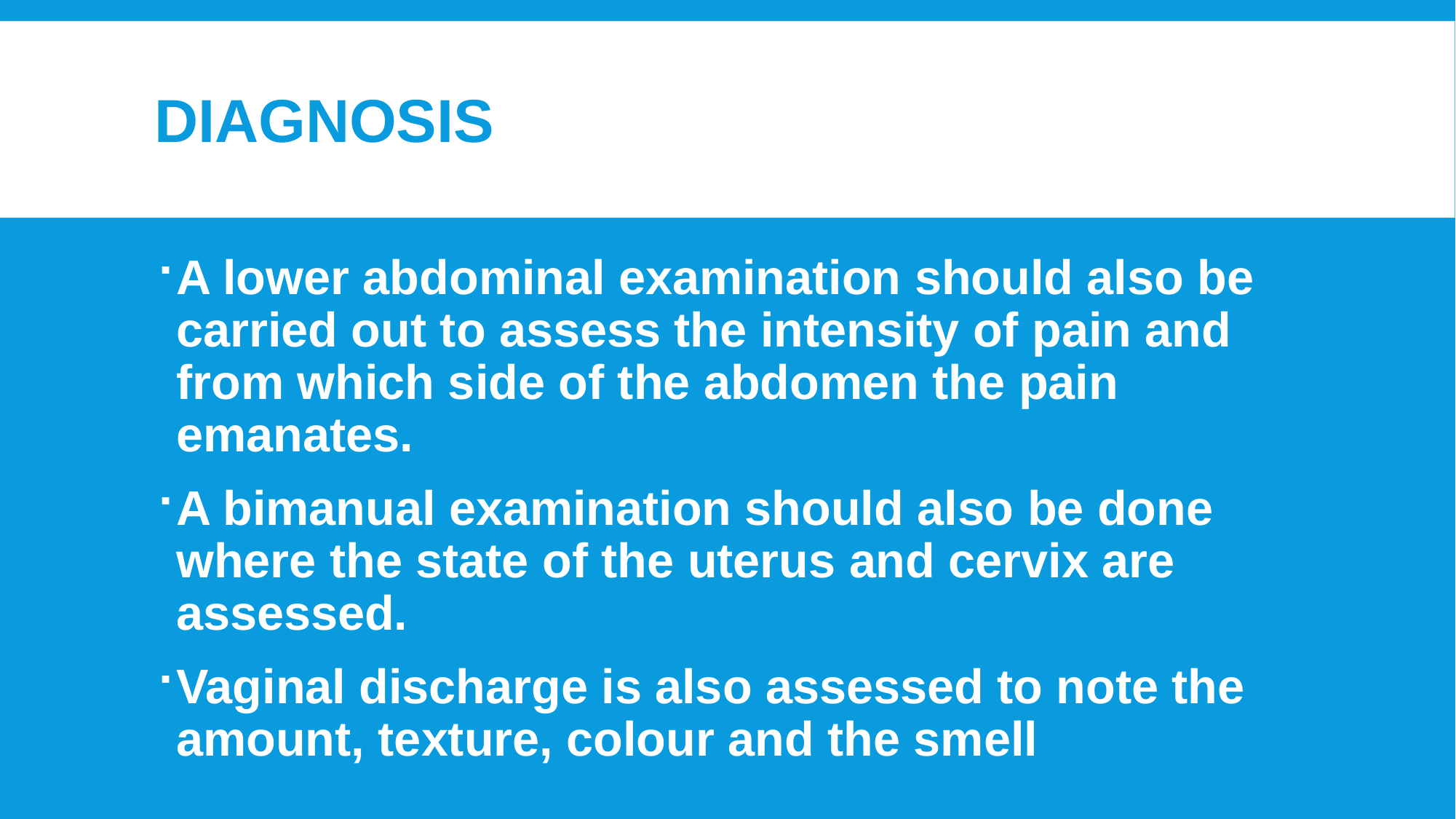

# Diagnosis
A lower abdominal examination should also be carried out to assess the intensity of pain and from which side of the abdomen the pain emanates.
A bimanual examination should also be done where the state of the uterus and cervix are assessed.
Vaginal discharge is also assessed to note the amount, texture, colour and the smell